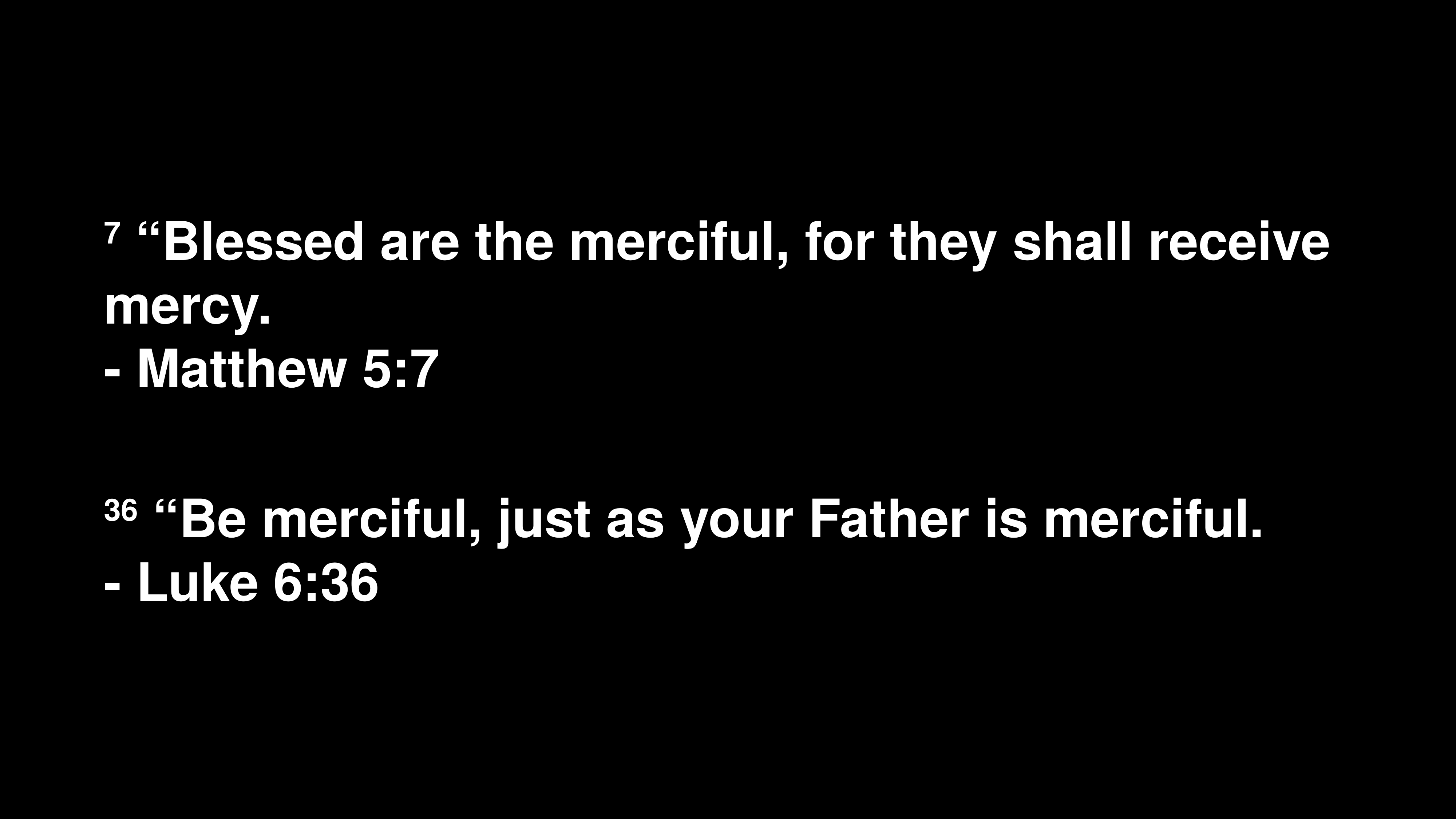

7 “Blessed are the merciful, for they shall receive mercy.
- Matthew 5:7
36 “Be merciful, just as your Father is merciful.
- Luke 6:36